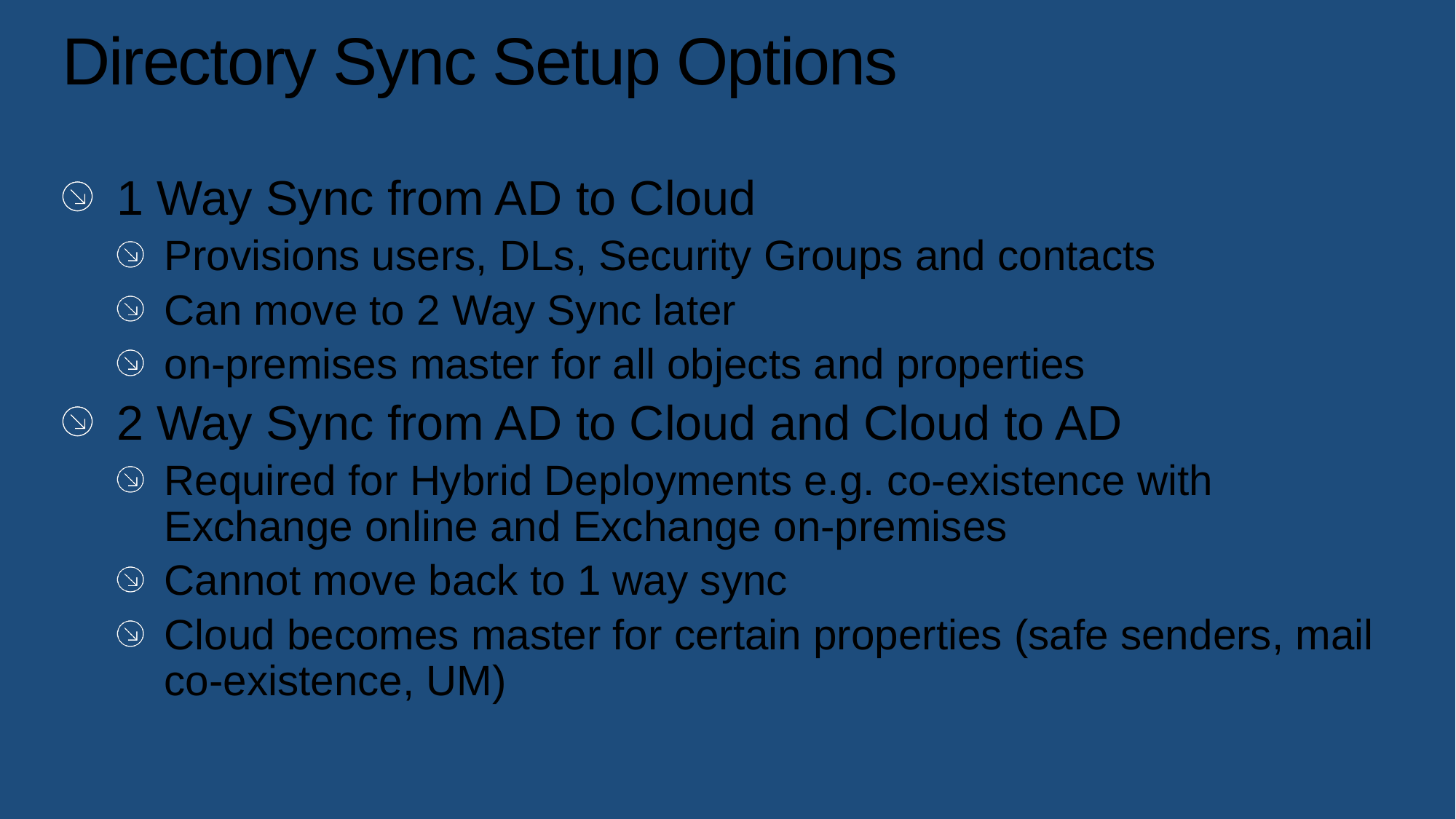

# Directory Sync Setup Options
1 Way Sync from AD to Cloud
Provisions users, DLs, Security Groups and contacts
Can move to 2 Way Sync later
on-premises master for all objects and properties
2 Way Sync from AD to Cloud and Cloud to AD
Required for Hybrid Deployments e.g. co-existence with Exchange online and Exchange on-premises
Cannot move back to 1 way sync
Cloud becomes master for certain properties (safe senders, mail co-existence, UM)